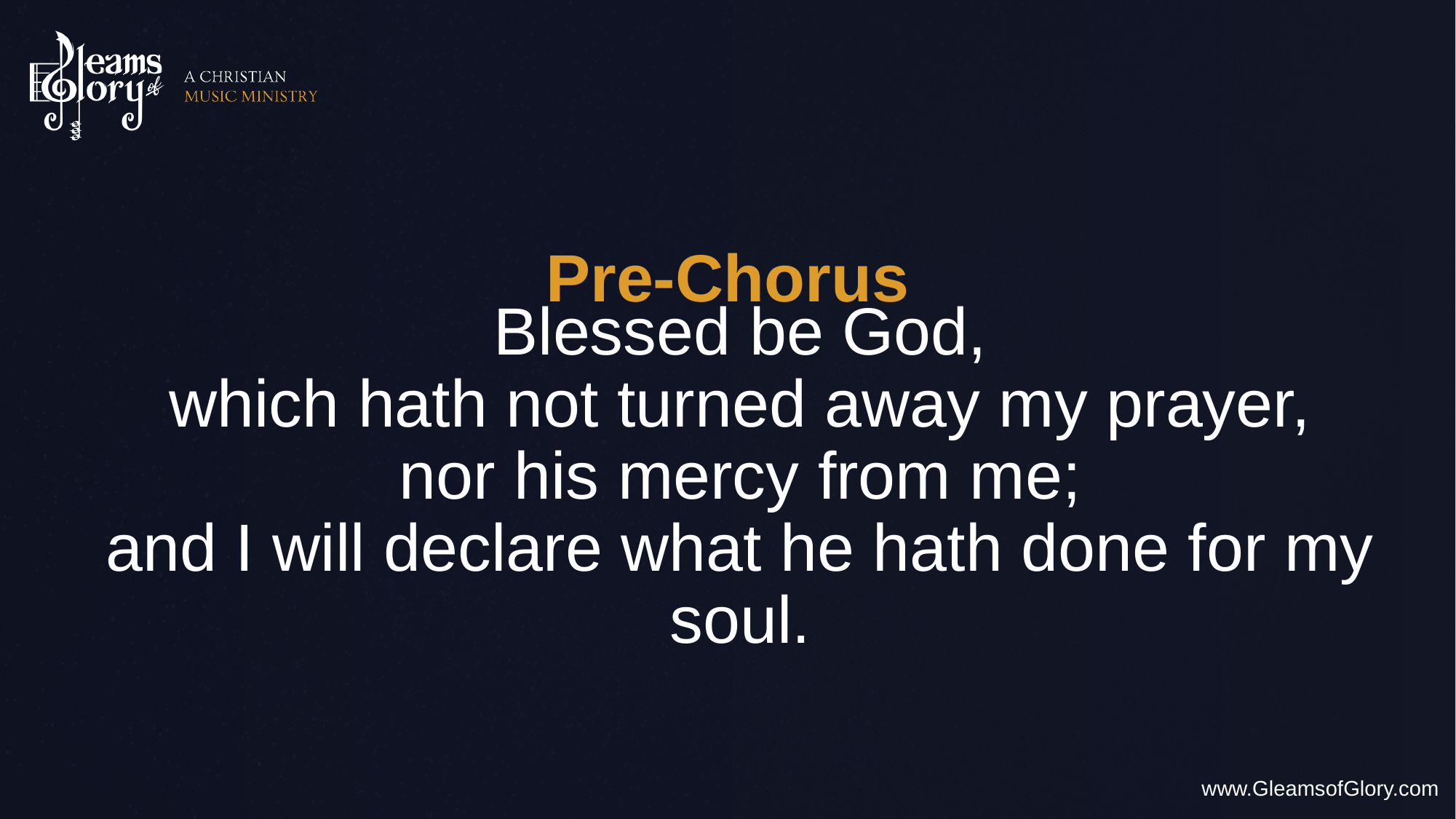

Blessed be God,
which hath not turned away my prayer,
nor his mercy from me;
and I will declare what he hath done for my soul.
Pre-Chorus